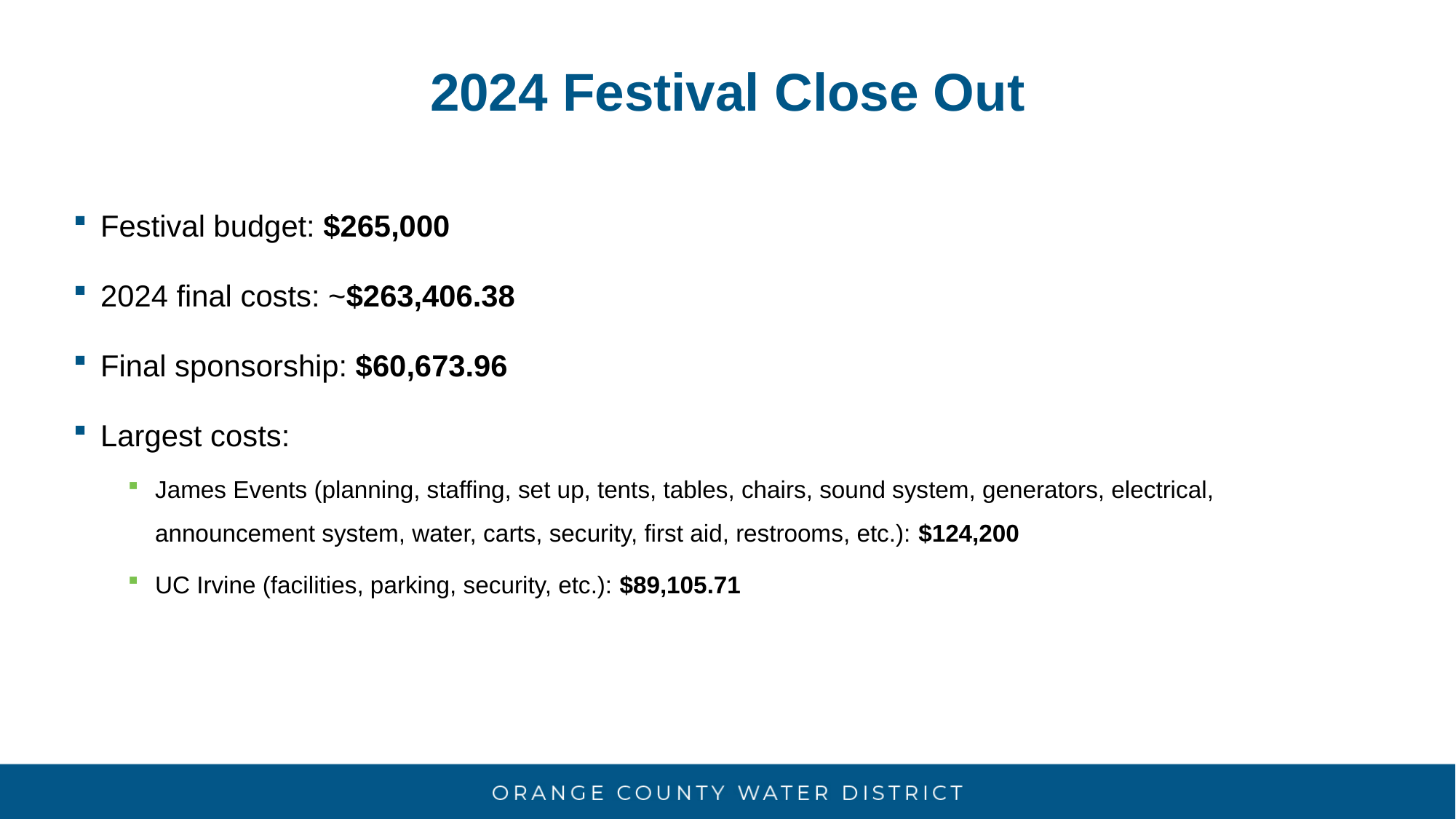

# 2024 Festival Close Out
Festival budget: $265,000
2024 final costs: ~$263,406.38
Final sponsorship: $60,673.96
Largest costs:
James Events (planning, staffing, set up, tents, tables, chairs, sound system, generators, electrical, announcement system, water, carts, security, first aid, restrooms, etc.): $124,200
UC Irvine (facilities, parking, security, etc.): $89,105.71